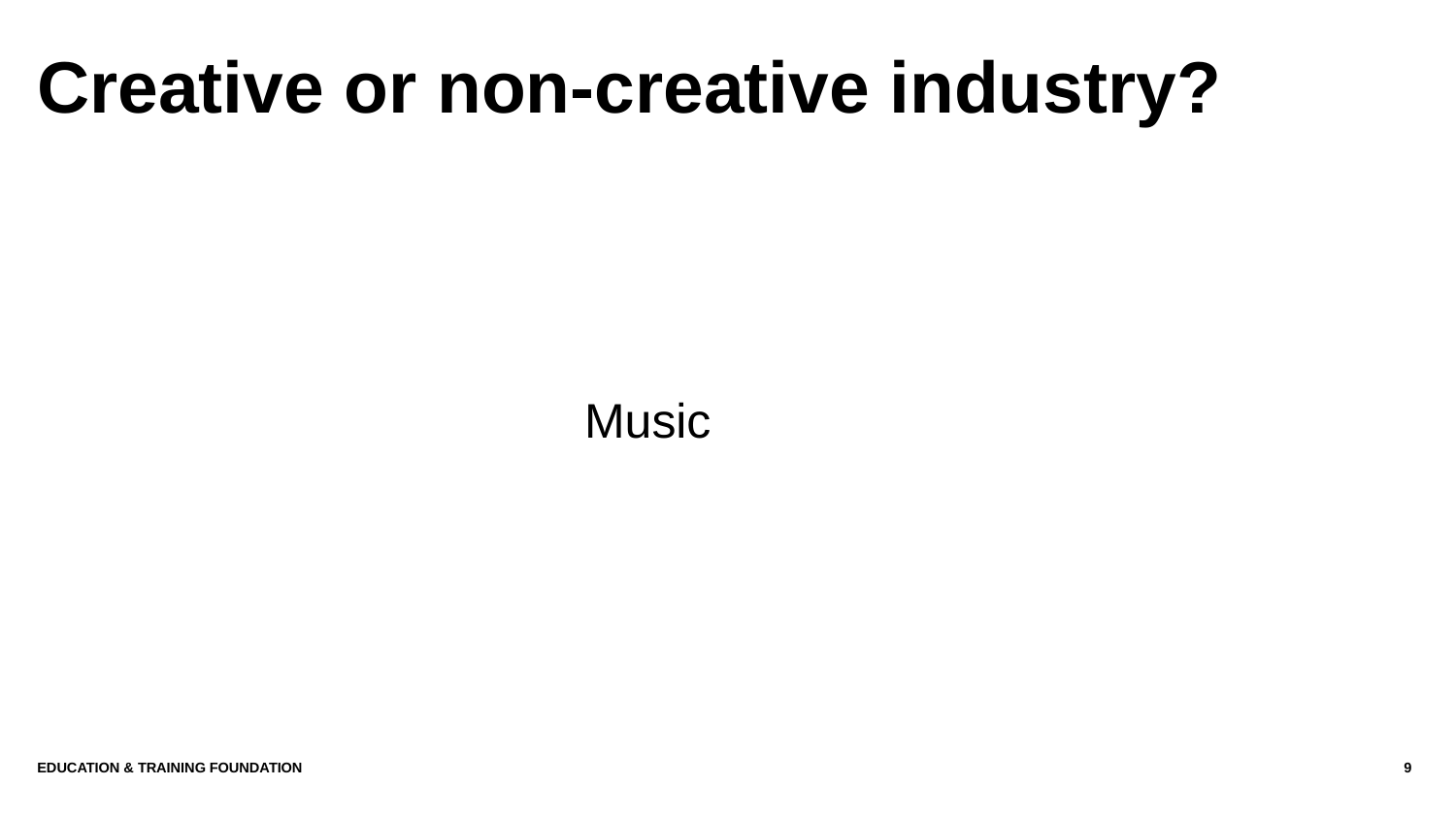

# Creative or non-creative industry?

Music
Education & Training Foundation
9